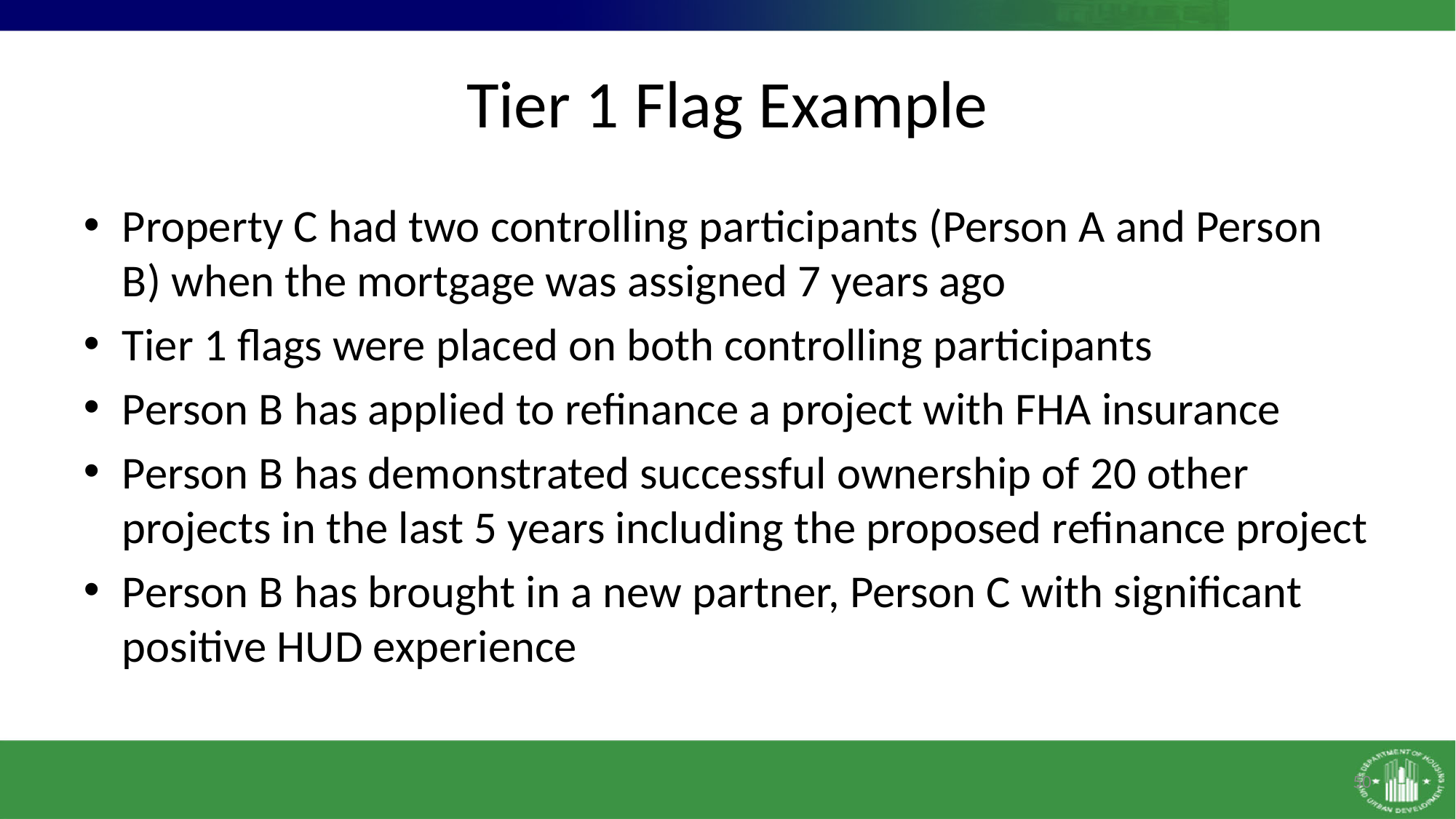

# Tier 1 Flag Example
Property C had two controlling participants (Person A and Person B) when the mortgage was assigned 7 years ago
Tier 1 flags were placed on both controlling participants
Person B has applied to refinance a project with FHA insurance
Person B has demonstrated successful ownership of 20 other projects in the last 5 years including the proposed refinance project
Person B has brought in a new partner, Person C with significant positive HUD experience

50